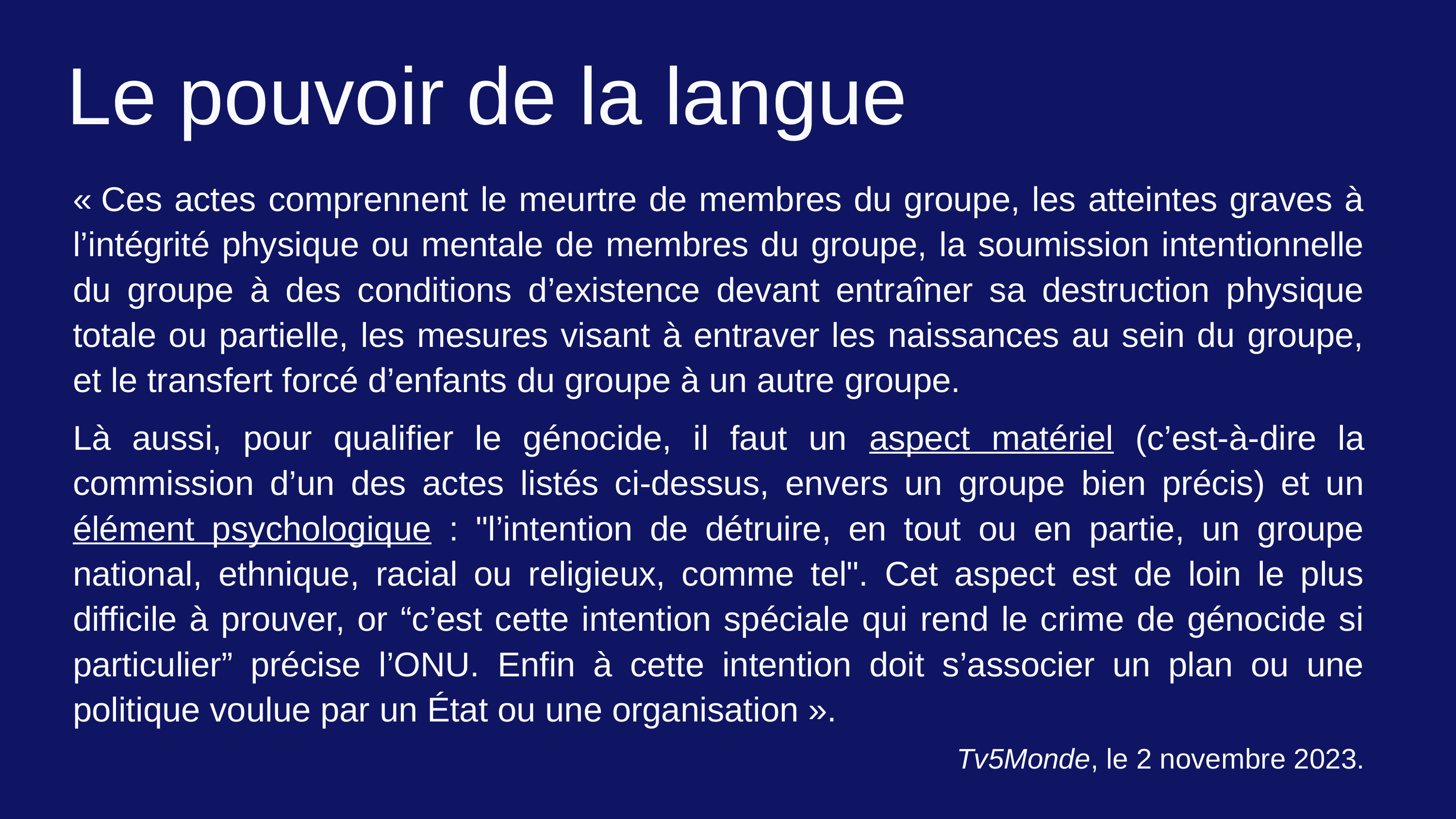

Le pouvoir de la langue
« Ces actes comprennent le meurtre de membres du groupe, les atteintes graves à l’intégrité physique ou mentale de membres du groupe, la soumission intentionnelle du groupe à des conditions d’existence devant entraîner sa destruction physique totale ou partielle, les mesures visant à entraver les naissances au sein du groupe, et le transfert forcé d’enfants du groupe à un autre groupe.
Là aussi, pour qualifier le génocide, il faut un aspect matériel (c’est-à-dire la commission d’un des actes listés ci-dessus, envers un groupe bien précis) et un élément psychologique : "l’intention de détruire, en tout ou en partie, un groupe national, ethnique, racial ou religieux, comme tel". Cet aspect est de loin le plus difficile à prouver, or “c’est cette intention spéciale qui rend le crime de génocide si particulier” précise l’ONU. Enfin à cette intention doit s’associer un plan ou une politique voulue par un État ou une organisation ».
Tv5Monde, le 2 novembre 2023.